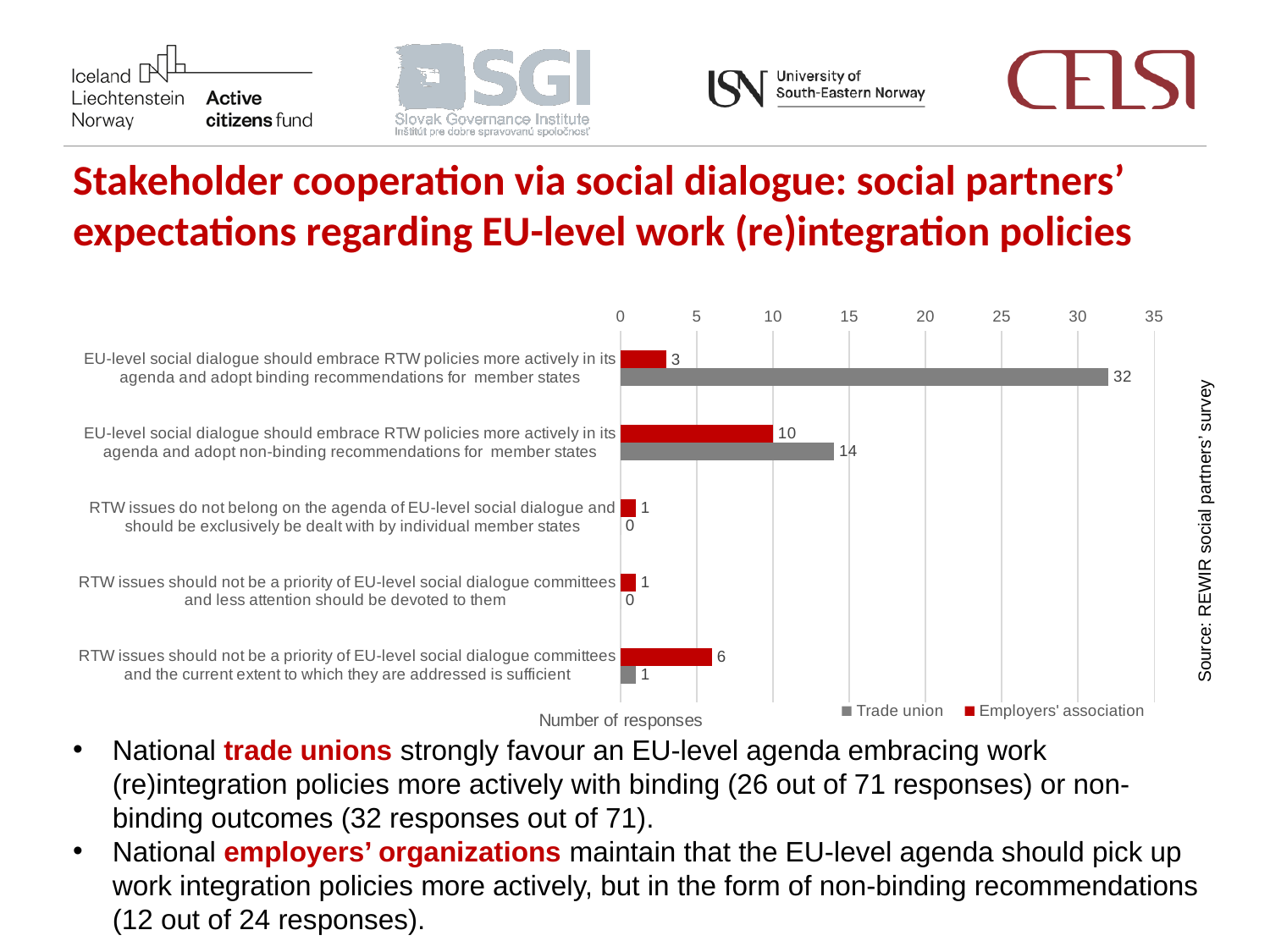

Stakeholder cooperation via social dialogue: social partners’ expectations regarding EU-level work (re)integration policies

### Chart

| Category | Employers' association | Trade union |
|---|---|---|
| EU-level social dialogue should embrace RTW policies more actively in its agenda and adopt binding recommendations for  member states | 3.0 | 32.0 |
| EU-level social dialogue should embrace RTW policies more actively in its agenda and adopt non-binding recommendations for  member states | 10.0 | 14.0 |
| RTW issues do not belong on the agenda of EU-level social dialogue and should be exclusively be dealt with by individual member states | 1.0 | 0.0 |
| RTW issues should not be a priority of EU-level social dialogue committees and less attention should be devoted to them  | 1.0 | 0.0 |
| RTW issues should not be a priority of EU-level social dialogue committees and the current extent to which they are addressed is sufficient | 6.0 | 1.0 |
Source: REWIR social partners’ survey
National trade unions strongly favour an EU-level agenda embracing work (re)integration policies more actively with binding (26 out of 71 responses) or non-binding outcomes (32 responses out of 71).
National employers’ organizations maintain that the EU-level agenda should pick up work integration policies more actively, but in the form of non-binding recommendations (12 out of 24 responses).